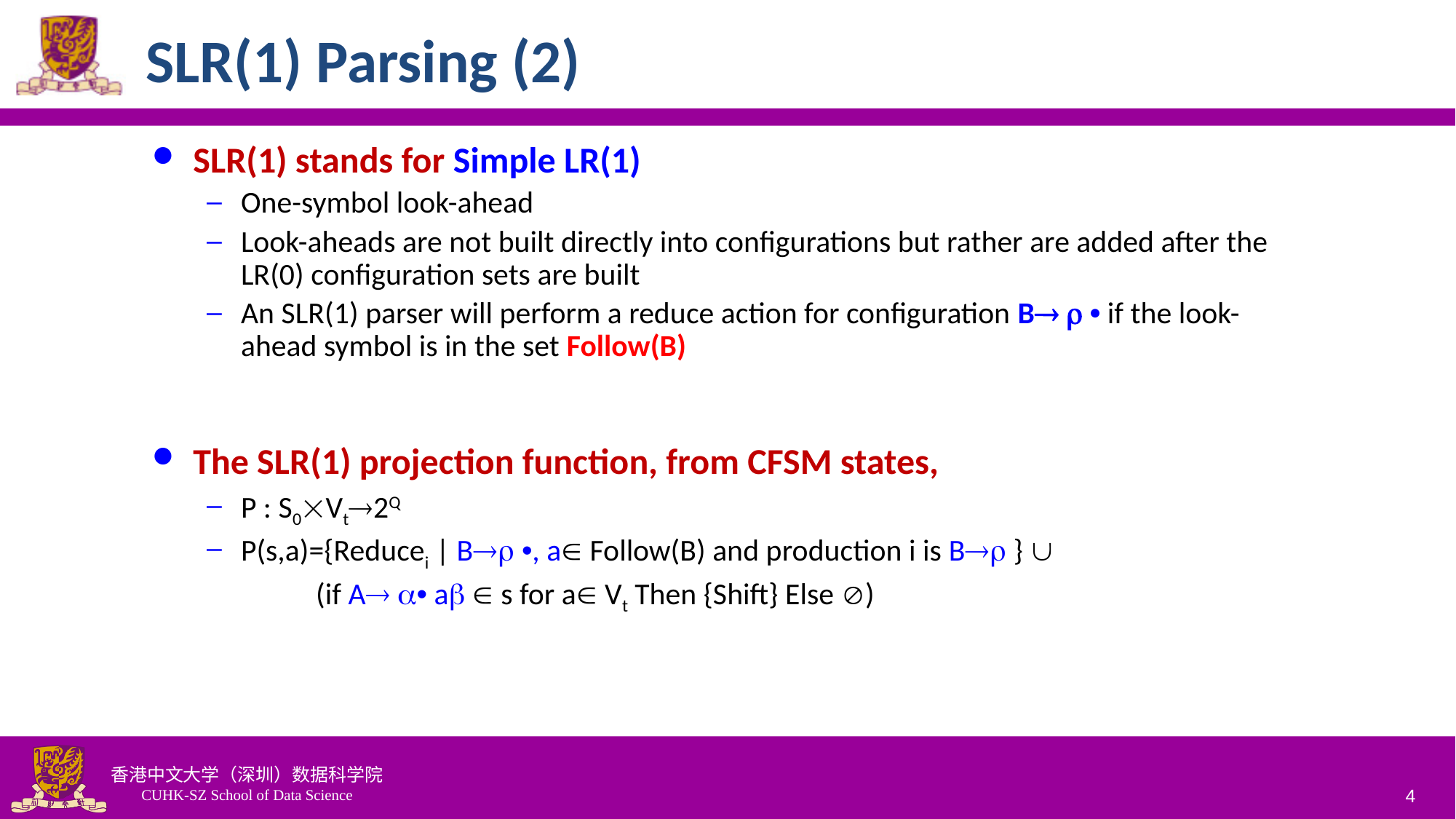

# SLR(1) Parsing (2)
SLR(1) stands for Simple LR(1)
One-symbol look-ahead
Look-aheads are not built directly into configurations but rather are added after the LR(0) configuration sets are built
An SLR(1) parser will perform a reduce action for configuration B→ ρ • if the look-ahead symbol is in the set Follow(B)

The SLR(1) projection function, from CFSM states,
P : S0×Vt→2Q
P(s,a)={Reducei | B→ρ •, a∈ Follow(B) and production i is B→ρ } ∪
	(if A→ α• aβ ∈ s for a∈ Vt Then {Shift} Else ∅)

4